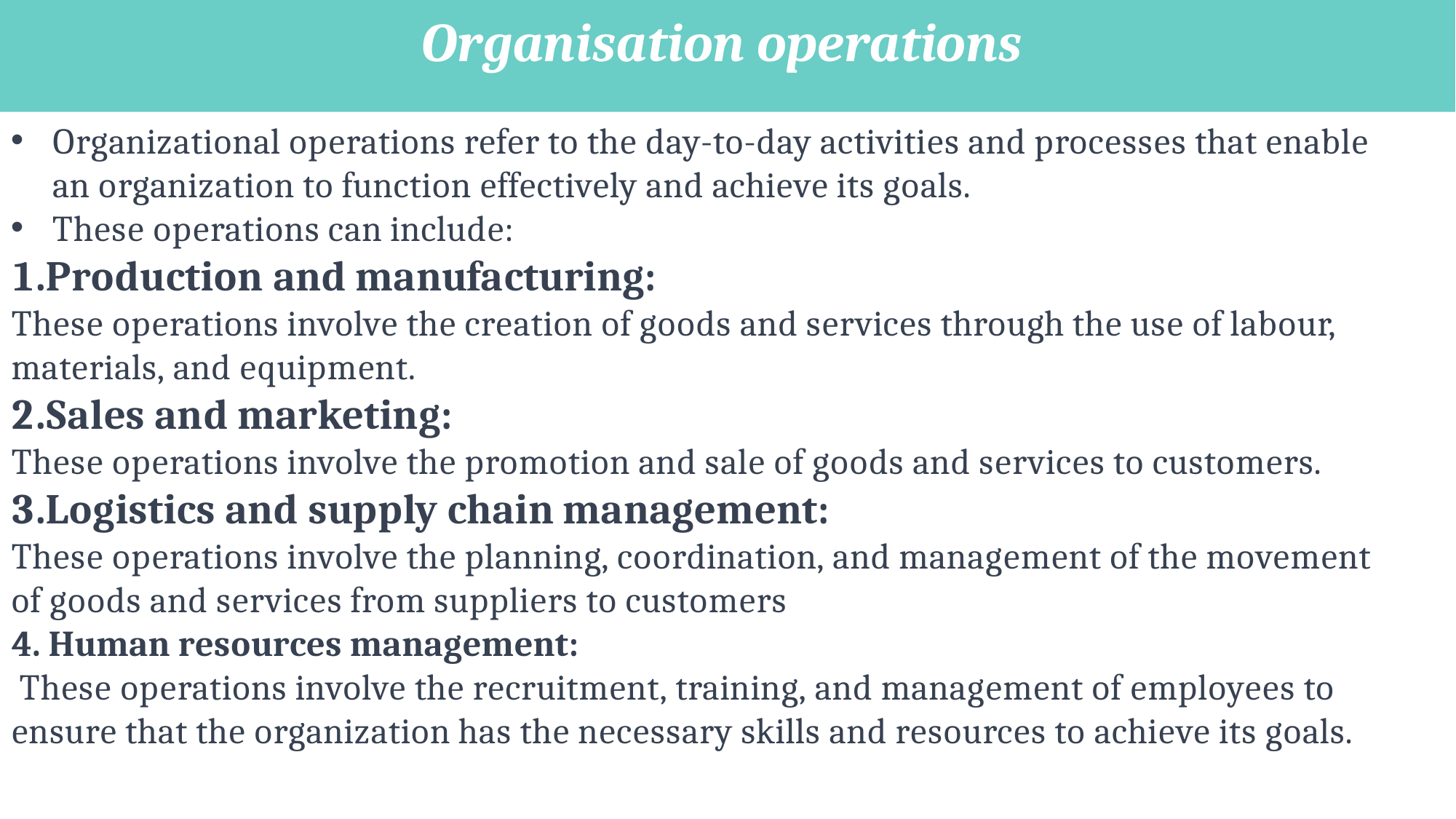

Organisation operations

Organizational operations refer to the day-to-day activities and processes that enable an organization to function effectively and achieve its goals.
These operations can include:
Production and manufacturing:
These operations involve the creation of goods and services through the use of labour, materials, and equipment.
2.Sales and marketing:
These operations involve the promotion and sale of goods and services to customers.
3.Logistics and supply chain management:
These operations involve the planning, coordination, and management of the movement of goods and services from suppliers to customers
4. Human resources management:
 These operations involve the recruitment, training, and management of employees to ensure that the organization has the necessary skills and resources to achieve its goals.